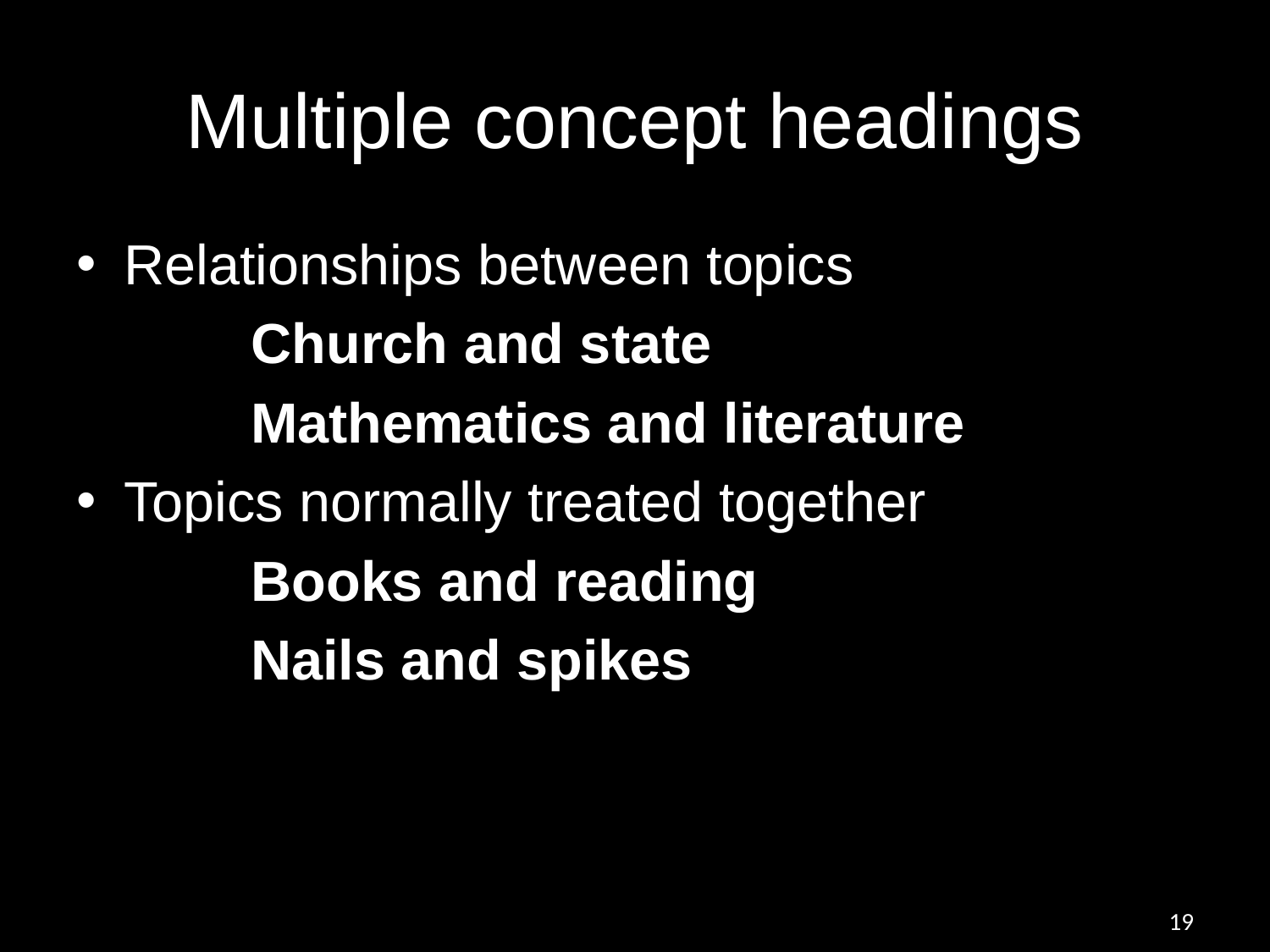

# Multiple concept headings
Relationships between topics
		Church and state
		Mathematics and literature
Topics normally treated together
		Books and reading
		Nails and spikes

19